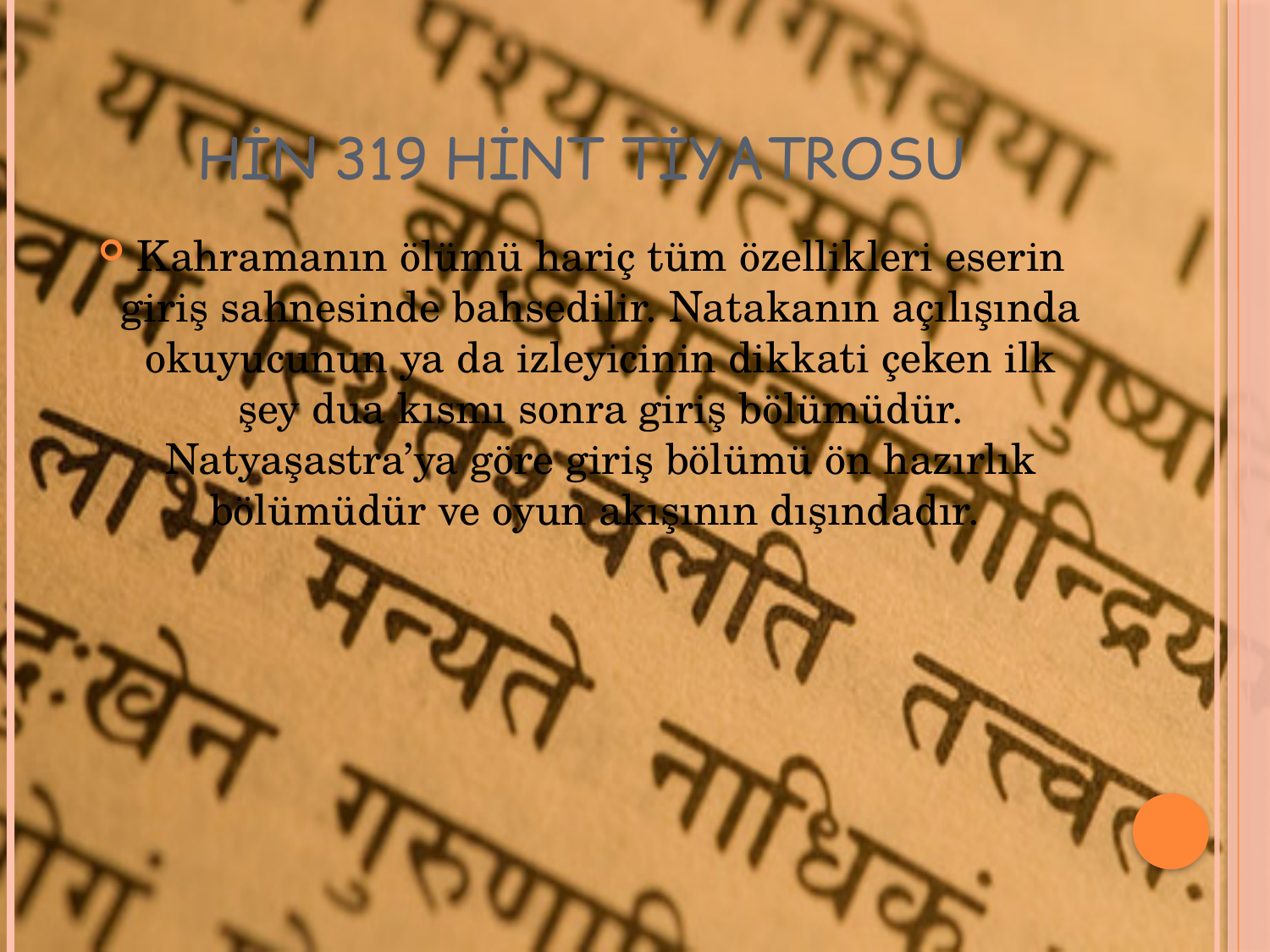

# HİN 319 HİNT TİYATROSU
Kahramanın ölümü hariç tüm özellikleri eserin giriş sahnesinde bahsedilir. Natakanın açılışında okuyucunun ya da izleyicinin dikkati çeken ilk şey dua kısmı sonra giriş bölümüdür. Natyaşastra’ya göre giriş bölümü ön hazırlık bölümüdür ve oyun akışının dışındadır.